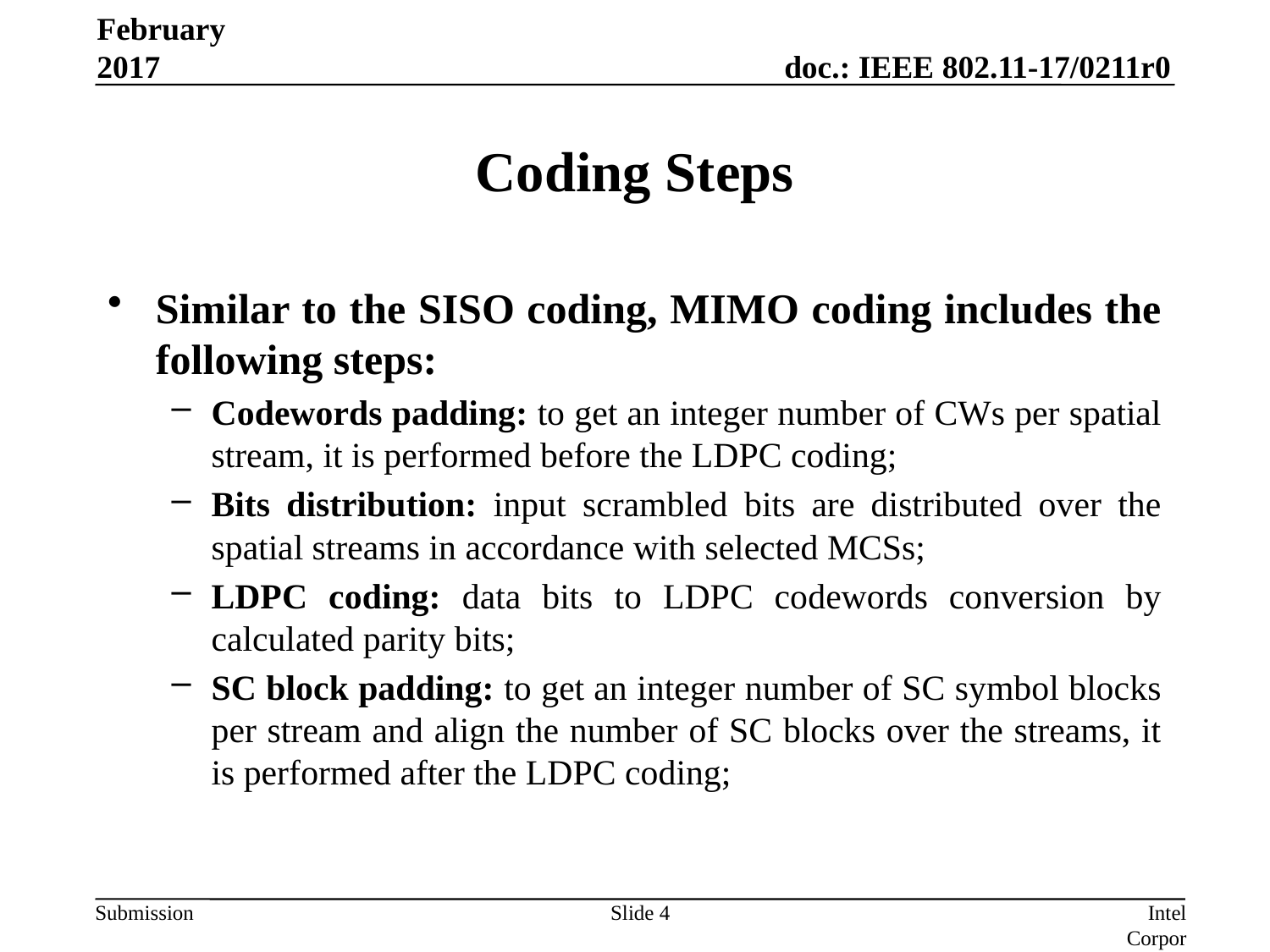

February 2017
# Coding Steps
Similar to the SISO coding, MIMO coding includes the following steps:
Codewords padding: to get an integer number of CWs per spatial stream, it is performed before the LDPC coding;
Bits distribution: input scrambled bits are distributed over the spatial streams in accordance with selected MCSs;
LDPC coding: data bits to LDPC codewords conversion by calculated parity bits;
SC block padding: to get an integer number of SC symbol blocks per stream and align the number of SC blocks over the streams, it is performed after the LDPC coding;
Slide 4
Intel Corporation